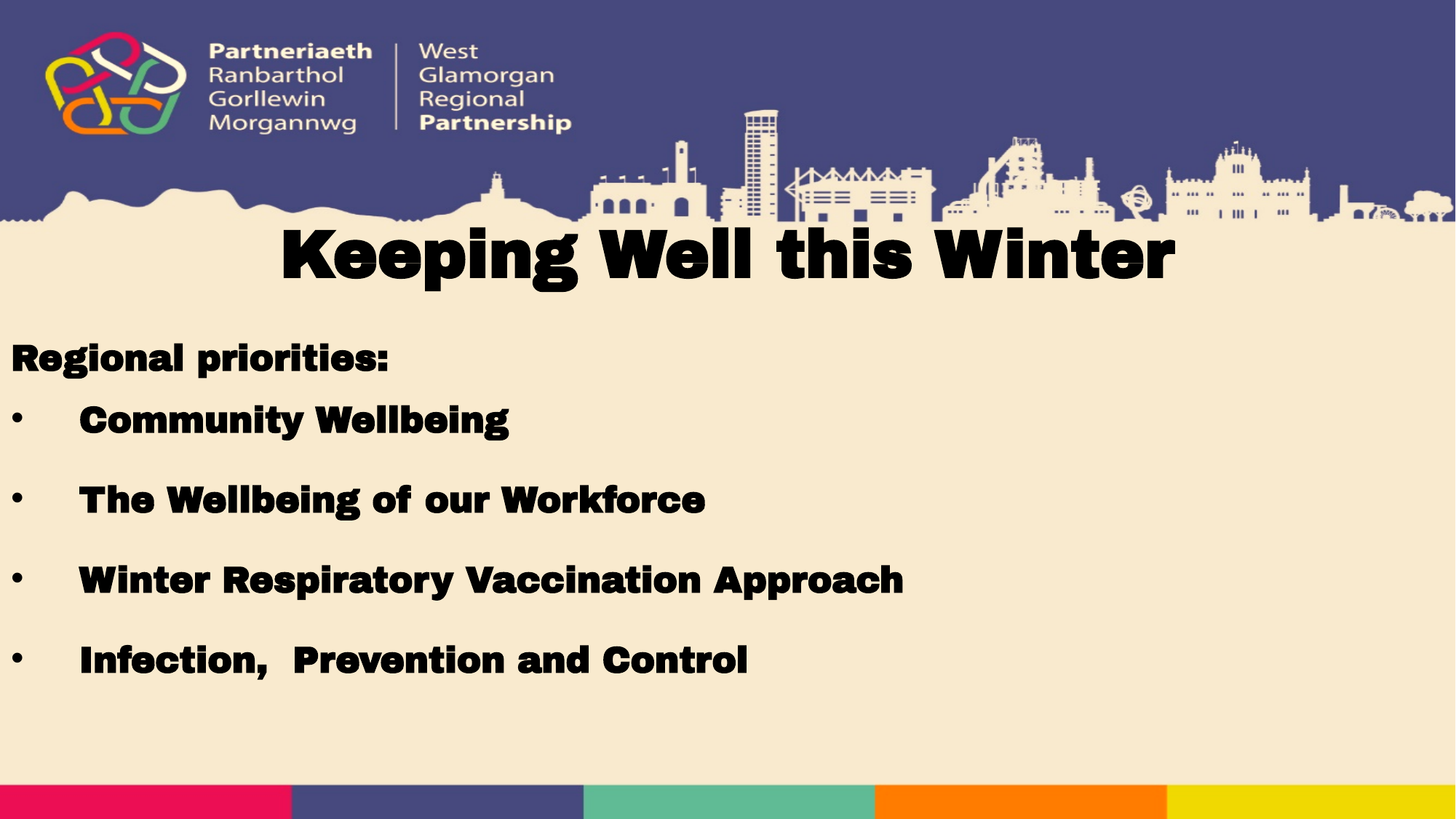

Keeping Well this Winter

Regional priorities:
Community Wellbeing
The Wellbeing of our Workforce
Winter Respiratory Vaccination Approach
Infection,  Prevention and Control